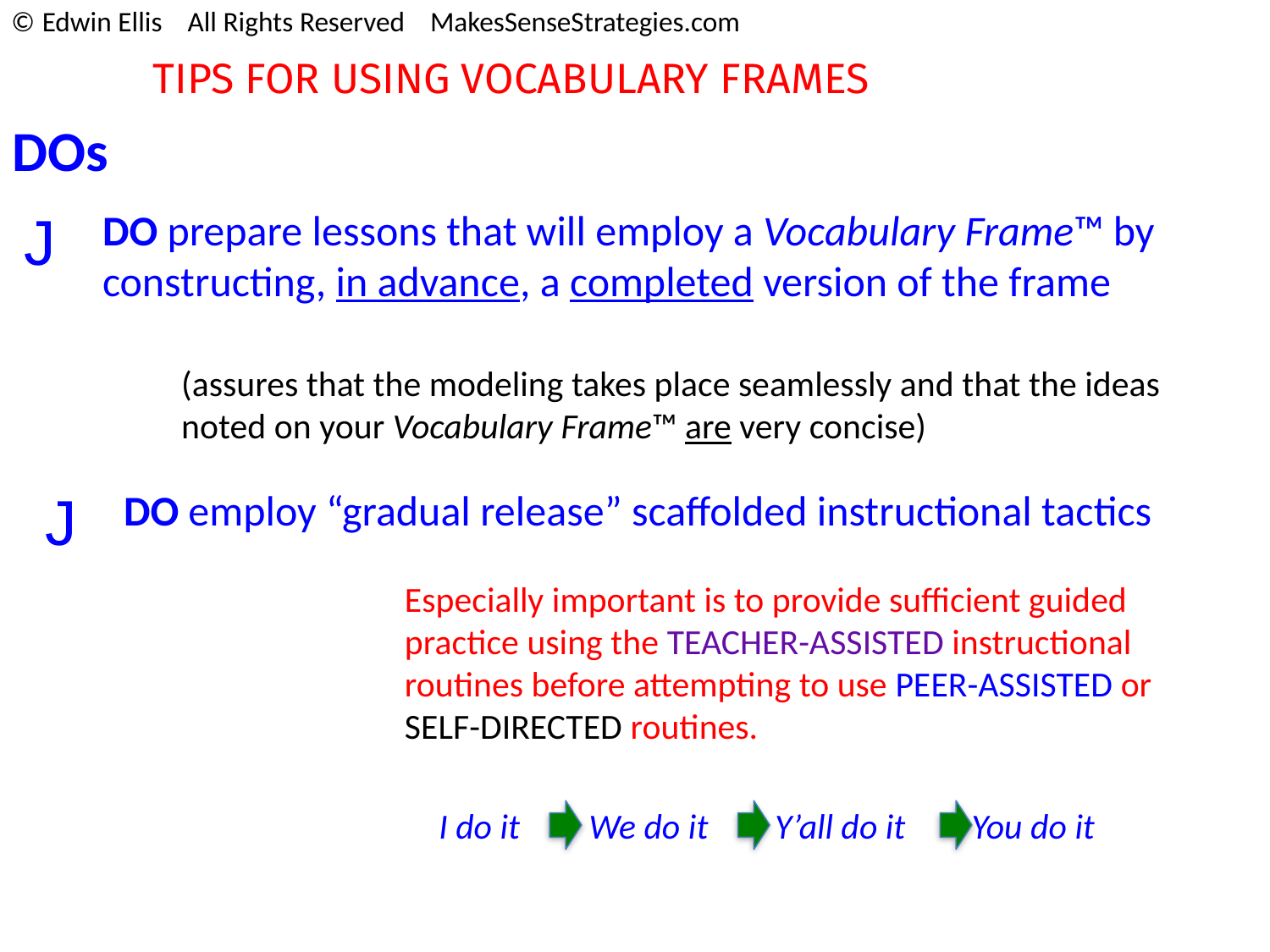

© Edwin Ellis    All Rights Reserved    MakesSenseStrategies.com
TIPS FOR USING VOCABULARY FRAMES
DOs
J
DO prepare lessons that will employ a Vocabulary Frame™ by constructing, in advance, a completed version of the frame
(assures that the modeling takes place seamlessly and that the ideas noted on your Vocabulary Frame™ are very concise)

J
DO employ “gradual release” scaffolded instructional tactics
Especially important is to provide sufficient guided practice using the TEACHER-ASSISTED instructional routines before attempting to use PEER-ASSISTED or SELF-DIRECTED routines.
I do it
We do it

Y’all do it

You do it